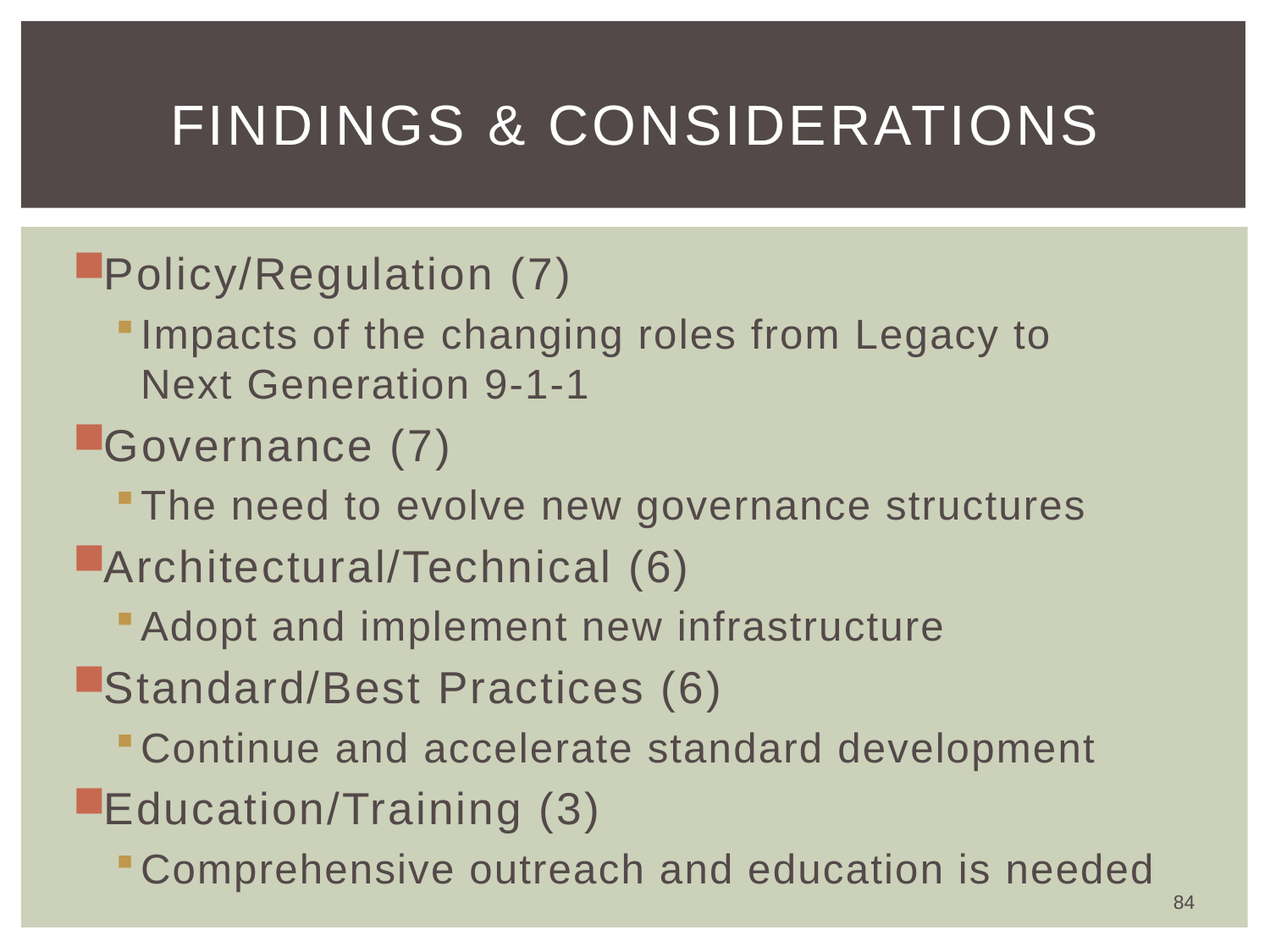

# Findings & CONSIDERATIONS
Policy/Regulation (7)
Impacts of the changing roles from Legacy to        Next Generation 9-1-1
Governance (7)
The need to evolve new governance structures
Architectural/Technical (6)
Adopt and implement new infrastructure
Standard/Best Practices (6)
Continue and accelerate standard development
Education/Training (3)
Comprehensive outreach and education is needed
84